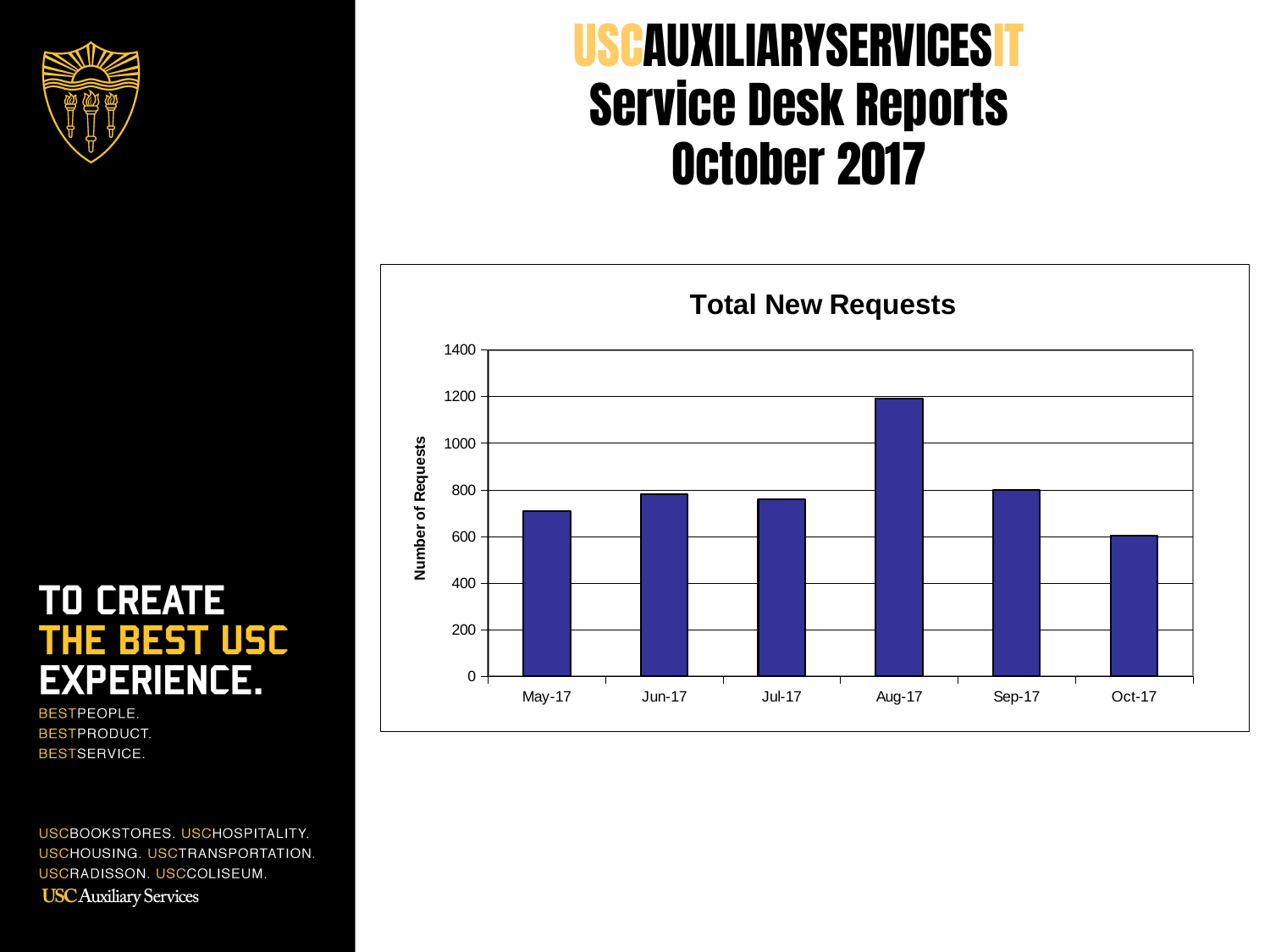

USCAUXILIARYSERVICESIT
Service Desk Reports
October 2017

### Chart: Total New Requests

| Category |  |
|---|---|
| 42872 | 710.0 |
| 42903 | 781.0 |
| 42933 | 758.0 |
| 42964 | 1190.0 |
| 42995 | 798.0 |
| 43025 | 603.0 |